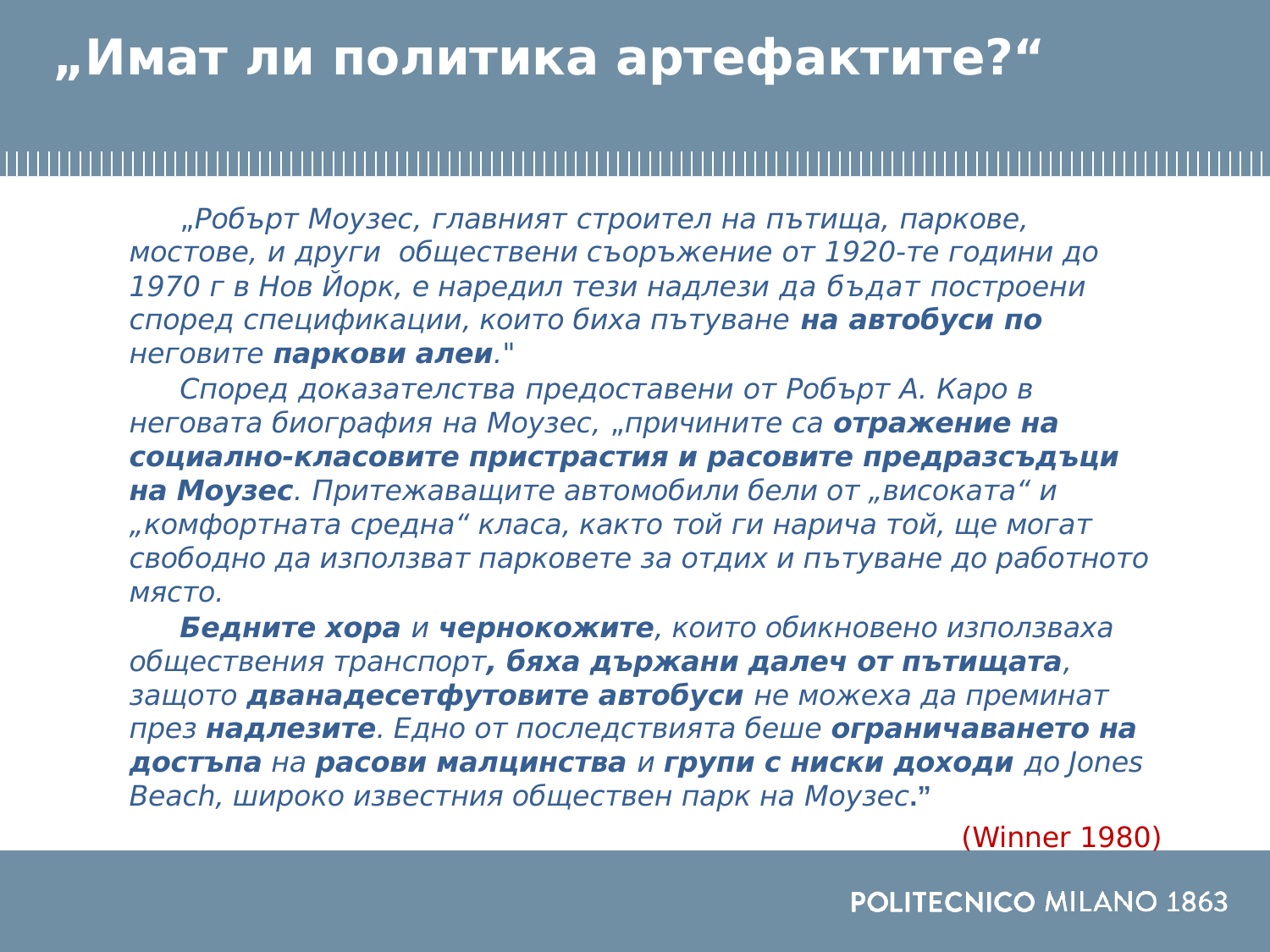

# „Имат ли политика артефактите?“
„Робърт Моузес, главният строител на пътища, паркове, мостове, и други  обществени съоръжение от 1920-те години до 1970 г в Нов Йорк, е наредил тези надлези да бъдат построени според спецификации, които биха пътуване на автобуси по неговите паркови алеи."
Според доказателства предоставени от Робърт А. Каро в неговата биография на Моузес, „причините са отражение на социално-класовите пристрастия и расовите предразсъдъци на Моузес. Притежаващите автомобили бели от „високата“ и „комфортната средна“ класа, както той ги нарича той, ще могат свободно да използват парковете за отдих и пътуване до работното място.
Бедните хора и чернокожите, които обикновено използваха обществения транспорт, бяха държани далеч от пътищата, защото дванадесетфутовите автобуси не можеха да преминат през надлезите. Едно от последствията беше ограничаването на достъпа на расови малцинства и групи с ниски доходи до Jones Beach, широко известния обществен парк на Моузес.”
(Winner 1980)